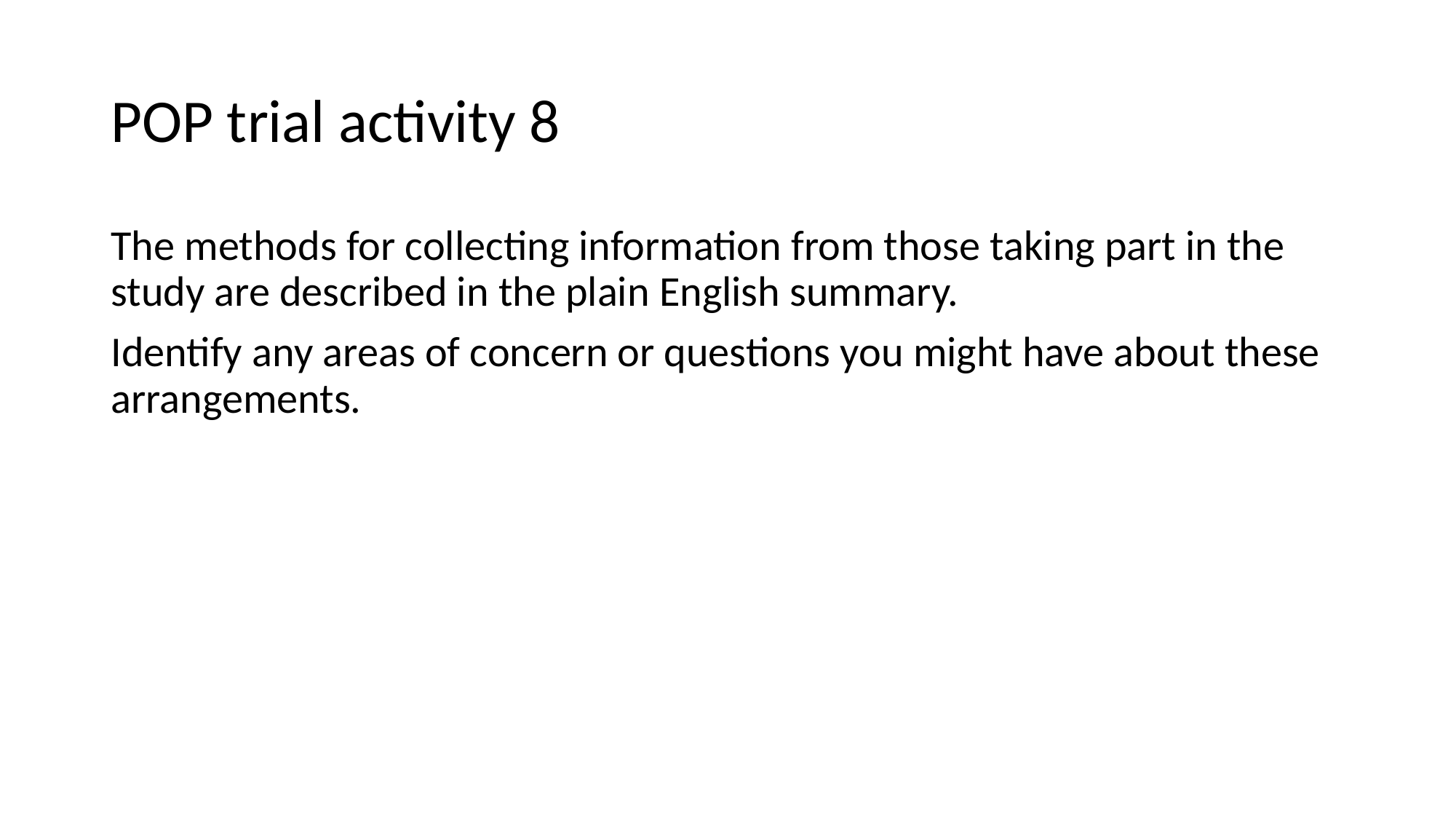

# POP trial activity 8
The methods for collecting information from those taking part in the  study are described in the plain English summary.
Identify any areas of concern or questions you might have about these arrangements.